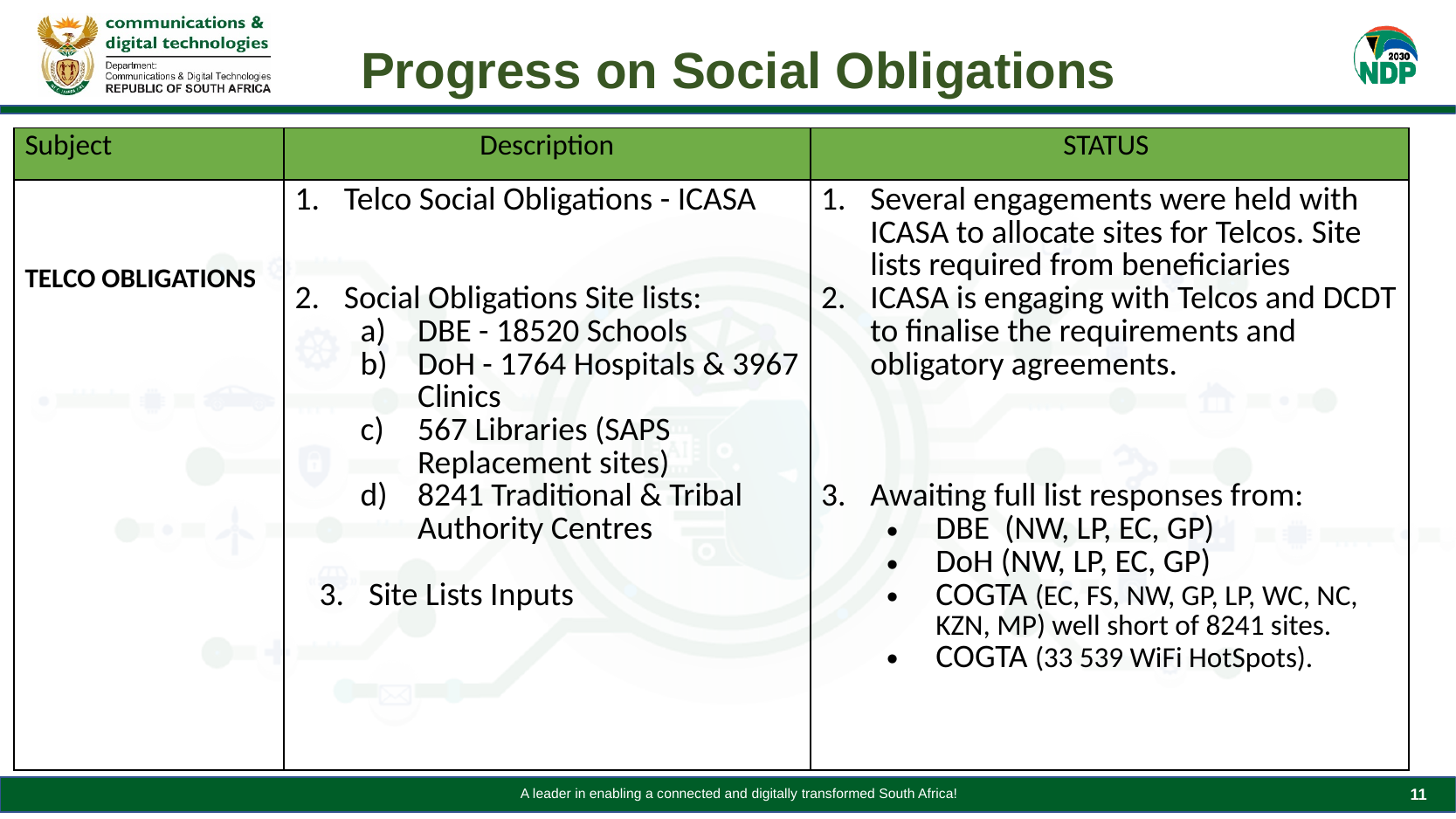

Progress on Social Obligations
| Subject | Description | STATUS |
| --- | --- | --- |
| TELCO OBLIGATIONS | Telco Social Obligations - ICASA Social Obligations Site lists: DBE - 18520 Schools DoH - 1764 Hospitals & 3967 Clinics 567 Libraries (SAPS Replacement sites) 8241 Traditional & Tribal Authority Centres Site Lists Inputs | Several engagements were held with ICASA to allocate sites for Telcos. Site lists required from beneficiaries ICASA is engaging with Telcos and DCDT to finalise the requirements and obligatory agreements. Awaiting full list responses from: DBE (NW, LP, EC, GP) DoH (NW, LP, EC, GP) COGTA (EC, FS, NW, GP, LP, WC, NC, KZN, MP) well short of 8241 sites. COGTA (33 539 WiFi HotSpots). |